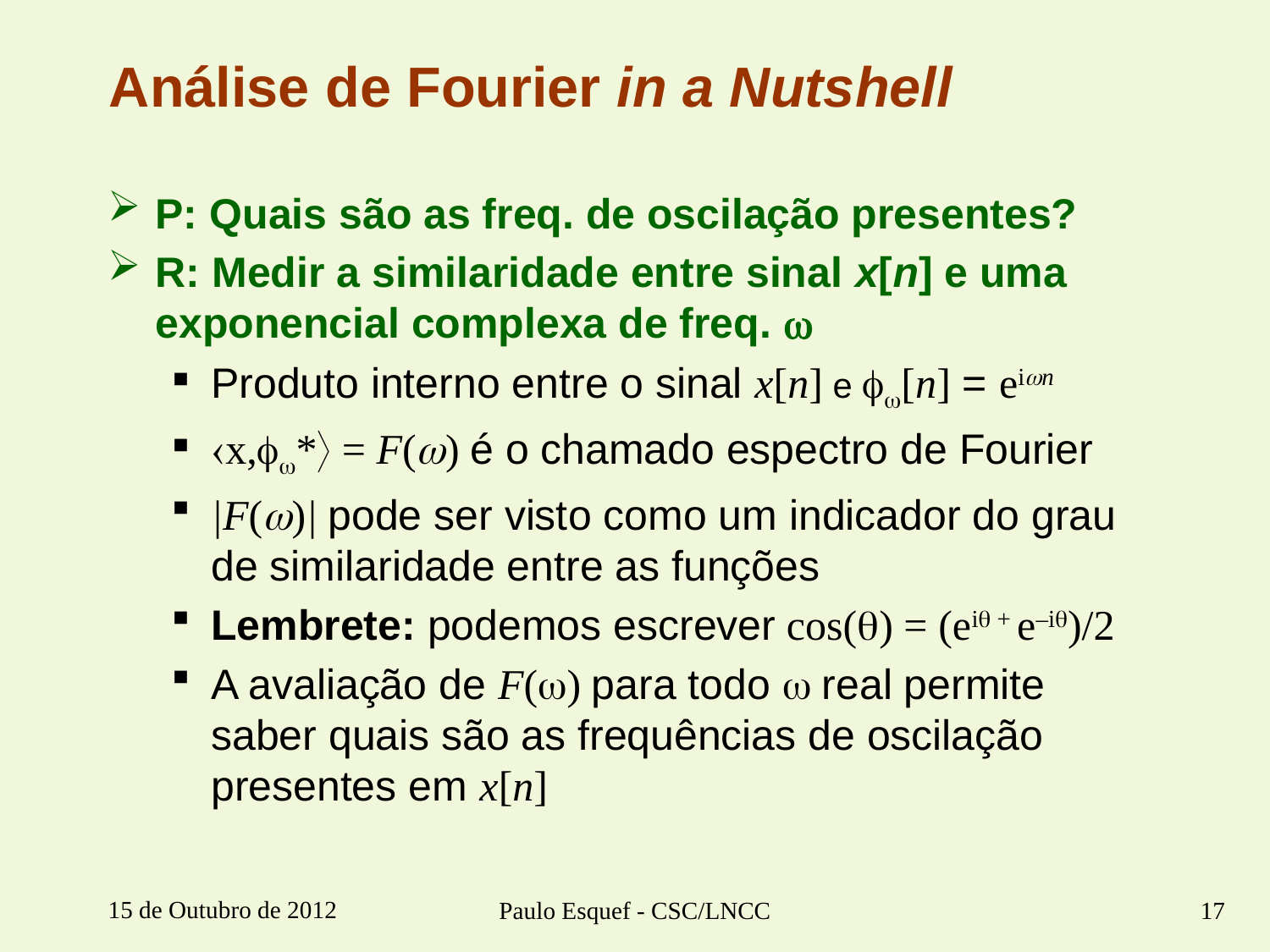

# Análise de Fourier in a Nutshell
P: Quais são as freq. de oscilação presentes?
R: Medir a similaridade entre sinal x[n] e uma exponencial complexa de freq. ω
Produto interno entre o sinal x[n] e φω[n] = eiωn
〈x,φω*〉 = F(ω) é o chamado espectro de Fourier
|F(ω)| pode ser visto como um indicador do grau de similaridade entre as funções
Lembrete: podemos escrever cos(θ) = (eiθ + e–iθ)/2
A avaliação de F(ω) para todo ω real permite saber quais são as frequências de oscilação presentes em x[n]

15 de Outubro de 2012
Paulo Esquef - CSC/LNCC
17